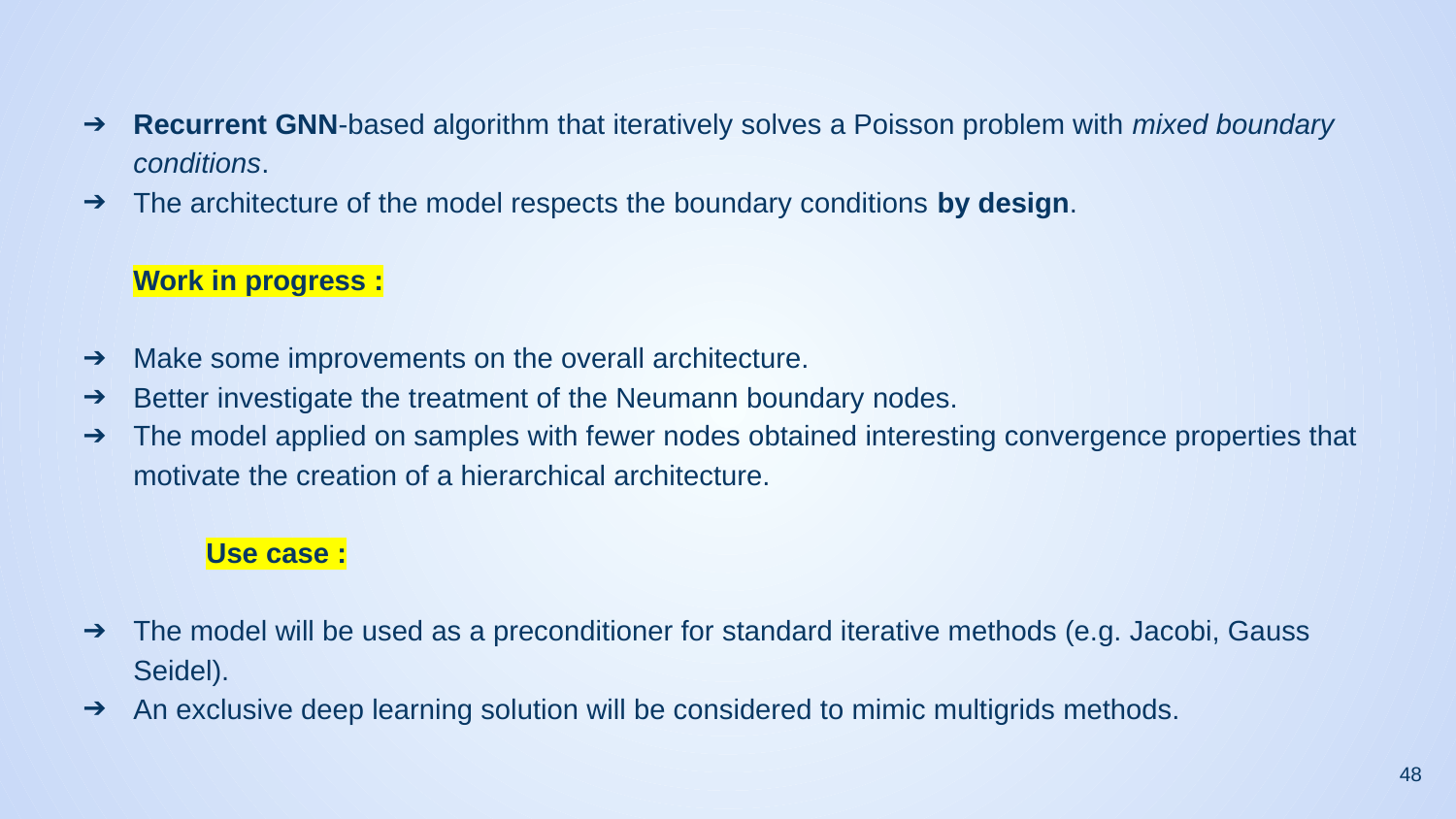

Recurrent GNN-based algorithm that iteratively solves a Poisson problem with mixed boundary conditions.
The architecture of the model respects the boundary conditions by design.

Work in progress :

Make some improvements on the overall architecture.
Better investigate the treatment of the Neumann boundary nodes.
The model applied on samples with fewer nodes obtained interesting convergence properties that motivate the creation of a hierarchical architecture.

	Use case :

The model will be used as a preconditioner for standard iterative methods (e.g. Jacobi, Gauss Seidel).
An exclusive deep learning solution will be considered to mimic multigrids methods.
48